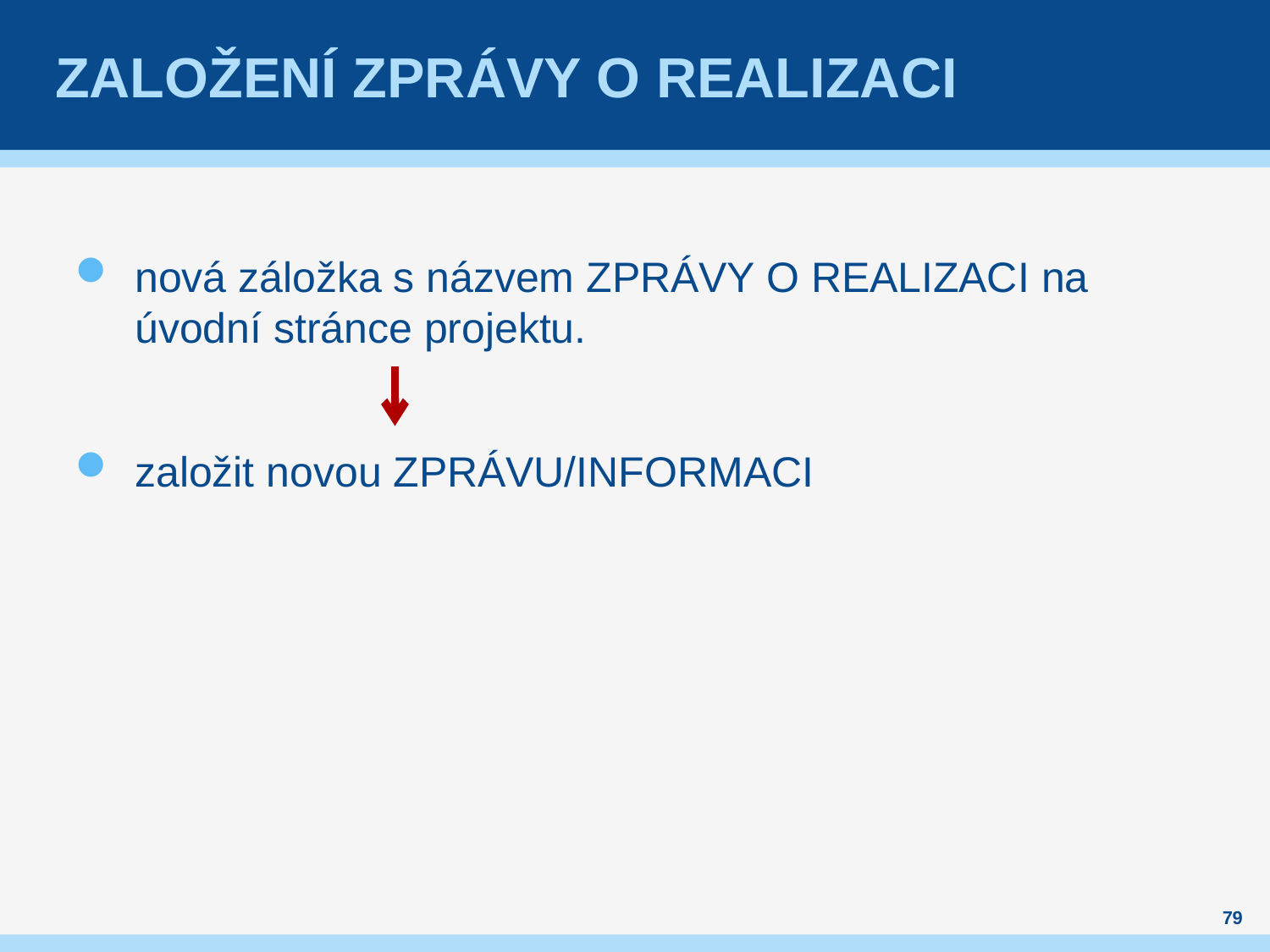

# Založení zprávy o realizaci
nová záložka s názvem ZPRÁVY O REALIZACI na úvodní stránce projektu.

založit novou ZPRÁVU/INFORMACI

79